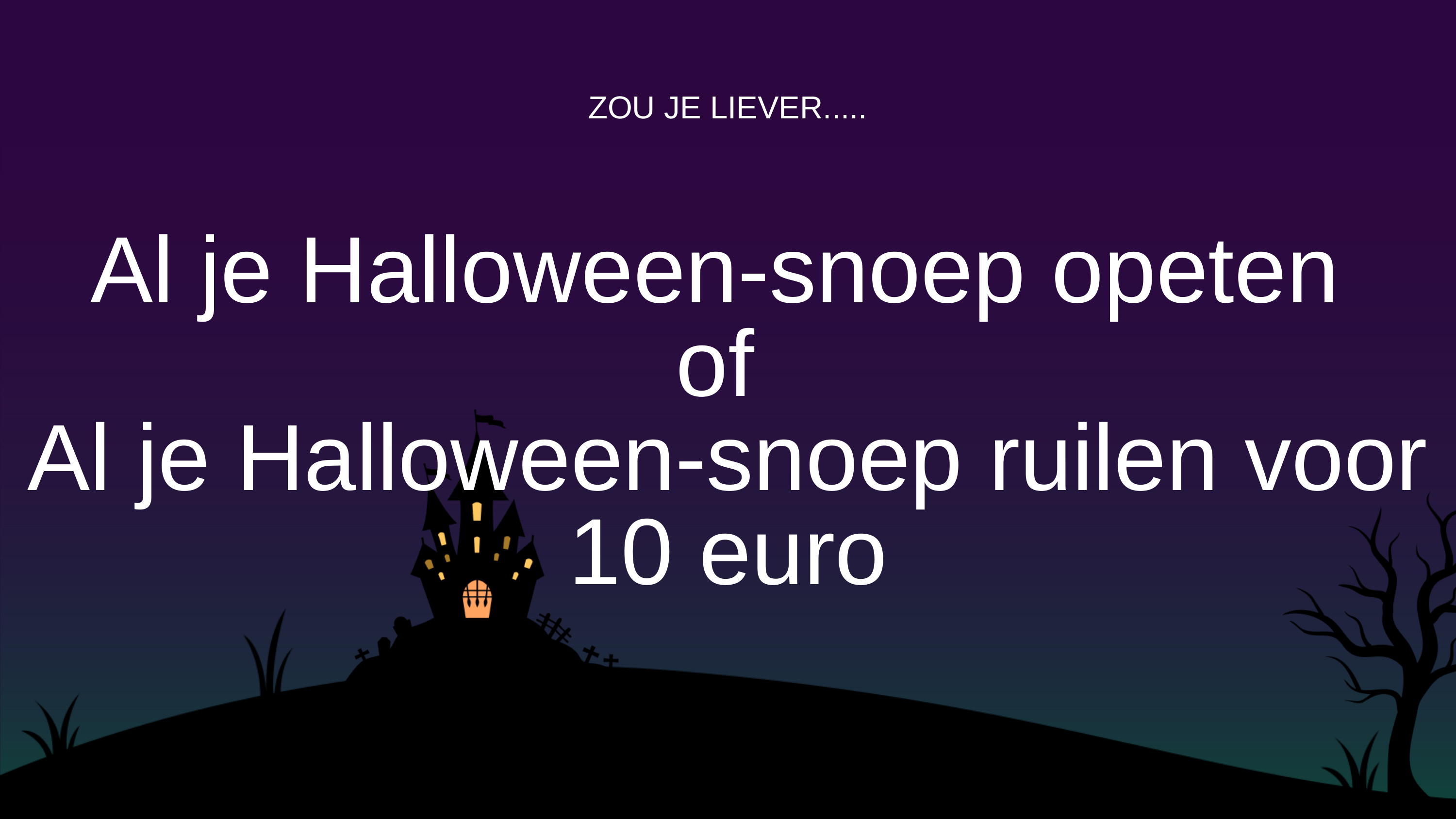

ZOU JE LIEVER.....
Al je Halloween-snoep opeten
of
Al je Halloween-snoep ruilen voor 10 euro